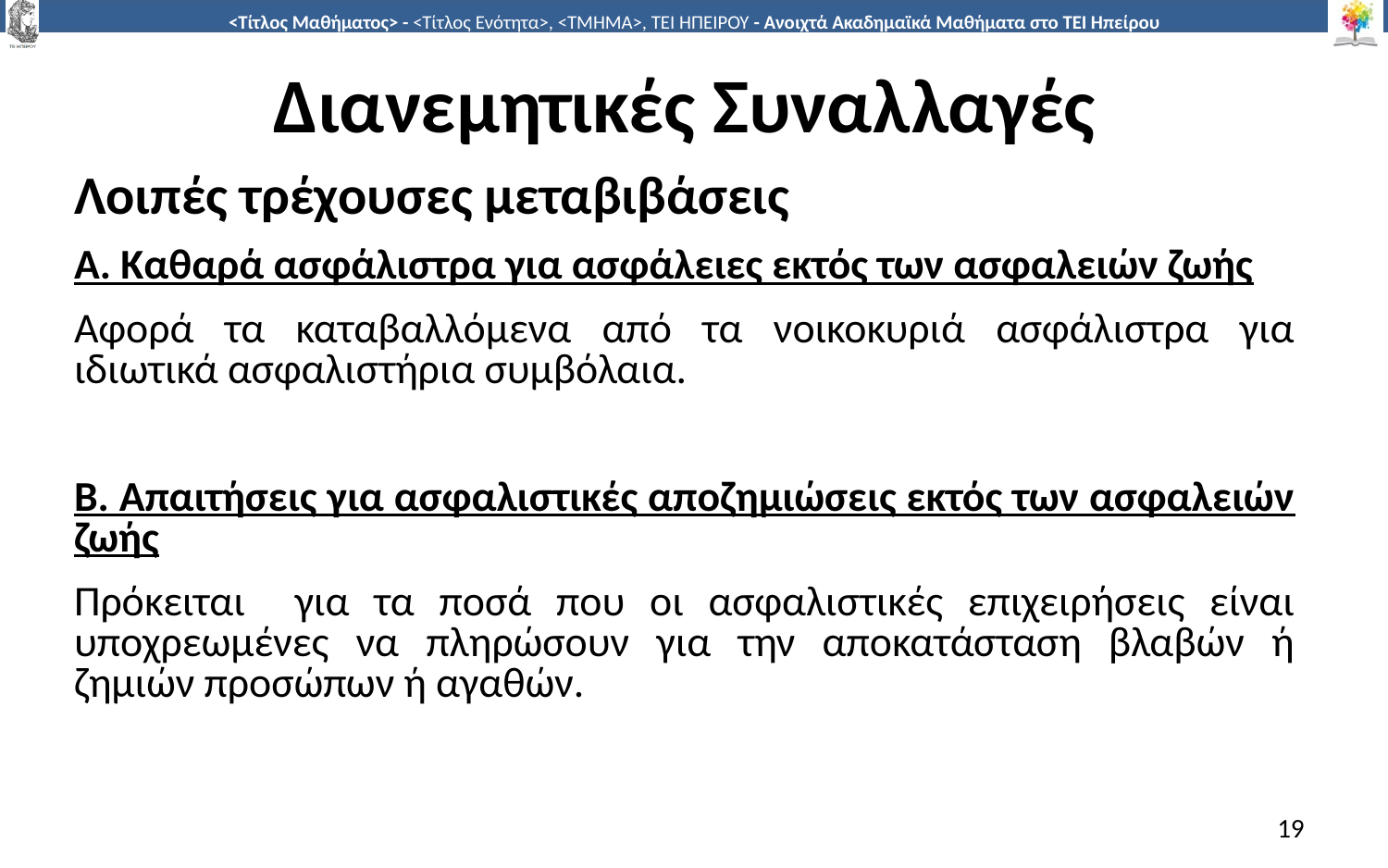

# Διανεμητικές Συναλλαγές
Λοιπές τρέχουσες μεταβιβάσεις
Α. Καθαρά ασφάλιστρα για ασφάλειες εκτός των ασφαλειών ζωής
Αφορά τα καταβαλλόμενα από τα νοικοκυριά ασφάλιστρα για ιδιωτικά ασφαλιστήρια συμβόλαια.

Β. Απαιτήσεις για ασφαλιστικές αποζημιώσεις εκτός των ασφαλειών ζωής
Πρόκειται  για τα ποσά που οι ασφαλιστικές επιχειρήσεις είναι υποχρεωμένες να πληρώσουν για την αποκατάσταση βλαβών ή ζημιών προσώπων ή αγαθών.

19